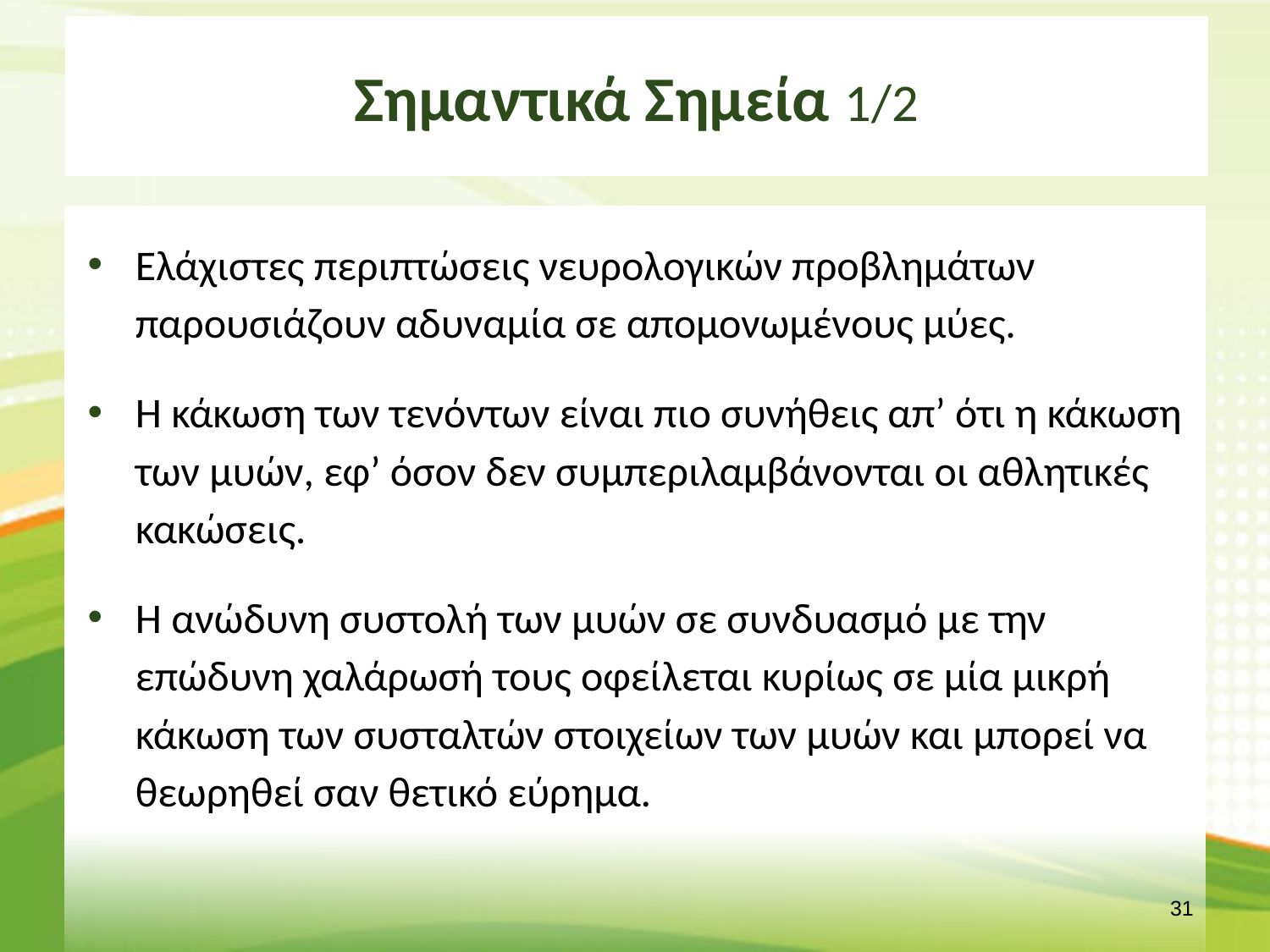

# Σημαντικά Σημεία 1/2
Ελάχιστες περιπτώσεις νευρολογικών προβλημάτων παρουσιάζουν αδυναμία σε απομονωμένους μύες.
Η κάκωση των τενόντων είναι πιο συνήθεις απ’ ότι η κάκωση των μυών, εφ’ όσον δεν συμπεριλαμβάνονται οι αθλητικές κακώσεις.
Η ανώδυνη συστολή των μυών σε συνδυασμό με την επώδυνη χαλάρωσή τους οφείλεται κυρίως σε μία μικρή κάκωση των συσταλτών στοιχείων των μυών και μπορεί να θεωρηθεί σαν θετικό εύρημα.
31